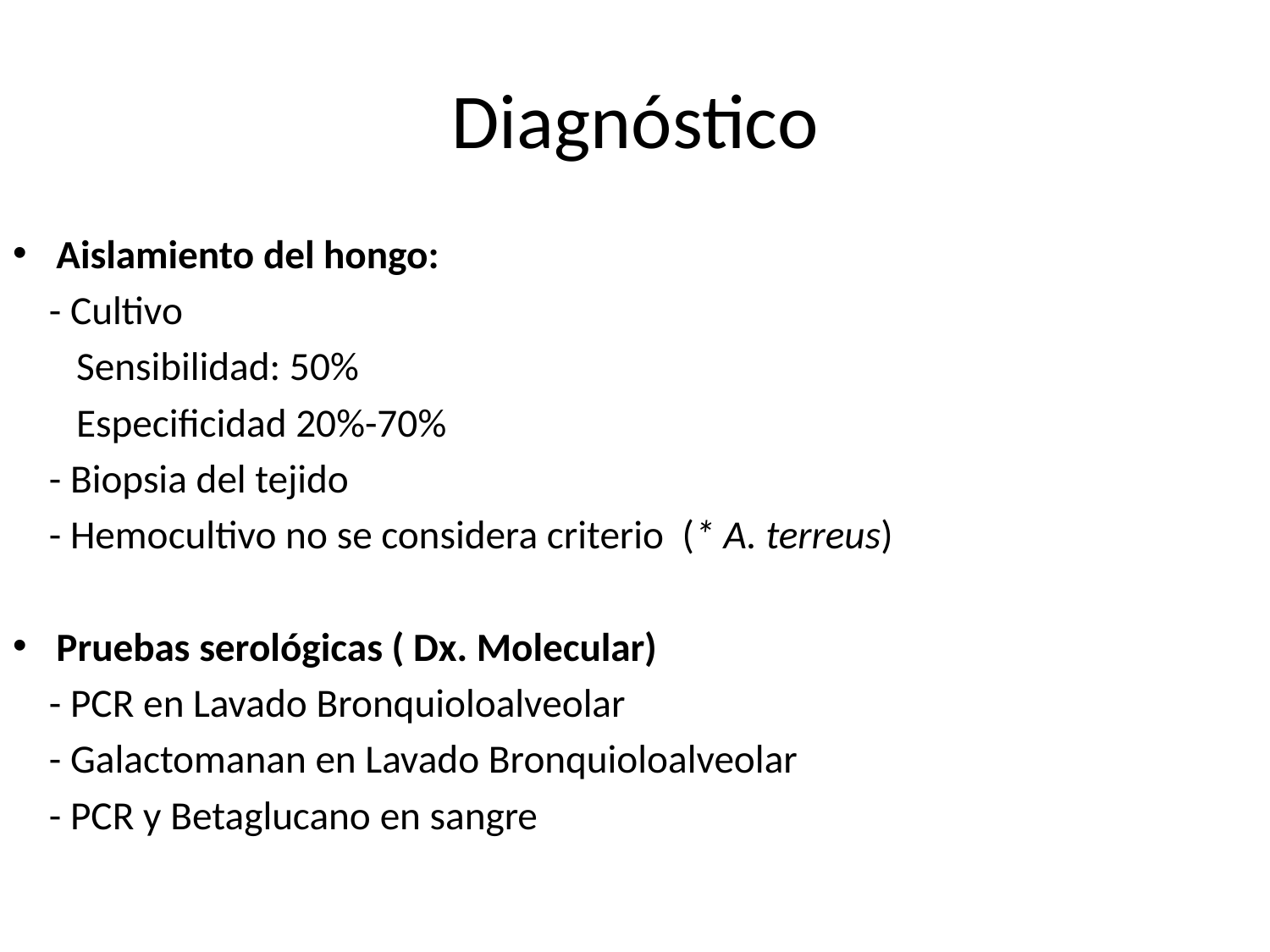

# Diagnóstico
Aislamiento del hongo:
    - Cultivo
       Sensibilidad: 50%
       Especificidad 20%-70%
    - Biopsia del tejido
    - Hemocultivo no se considera criterio  (* A. terreus)

Pruebas serológicas ( Dx. Molecular)
    - PCR en Lavado Bronquioloalveolar
    - Galactomanan en Lavado Bronquioloalveolar
    - PCR y Betaglucano en sangre